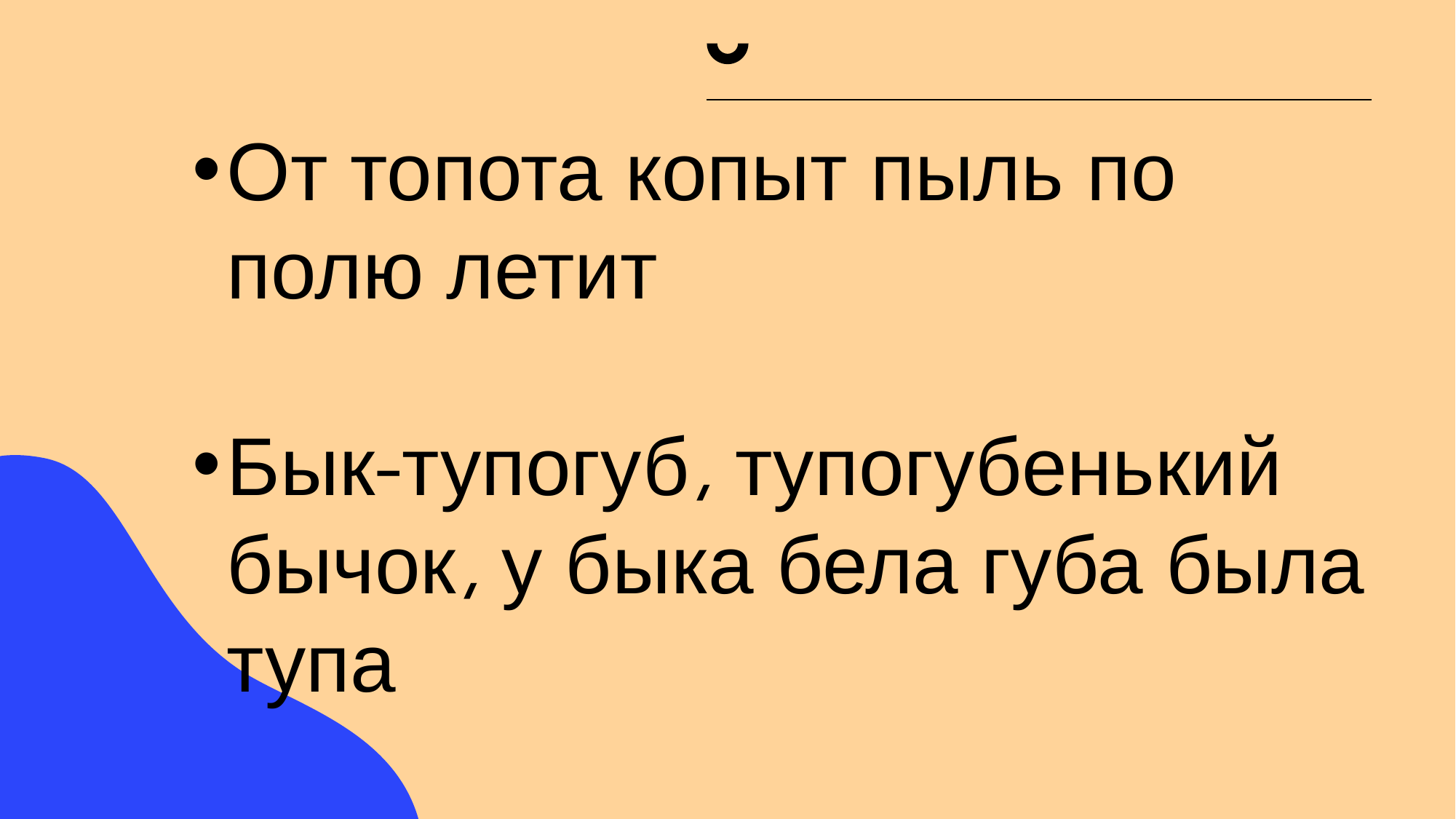

От топота копыт пыль по полю летит

Бык-тупогуб, тупогубенький бычок, у быка бела губа была тупа